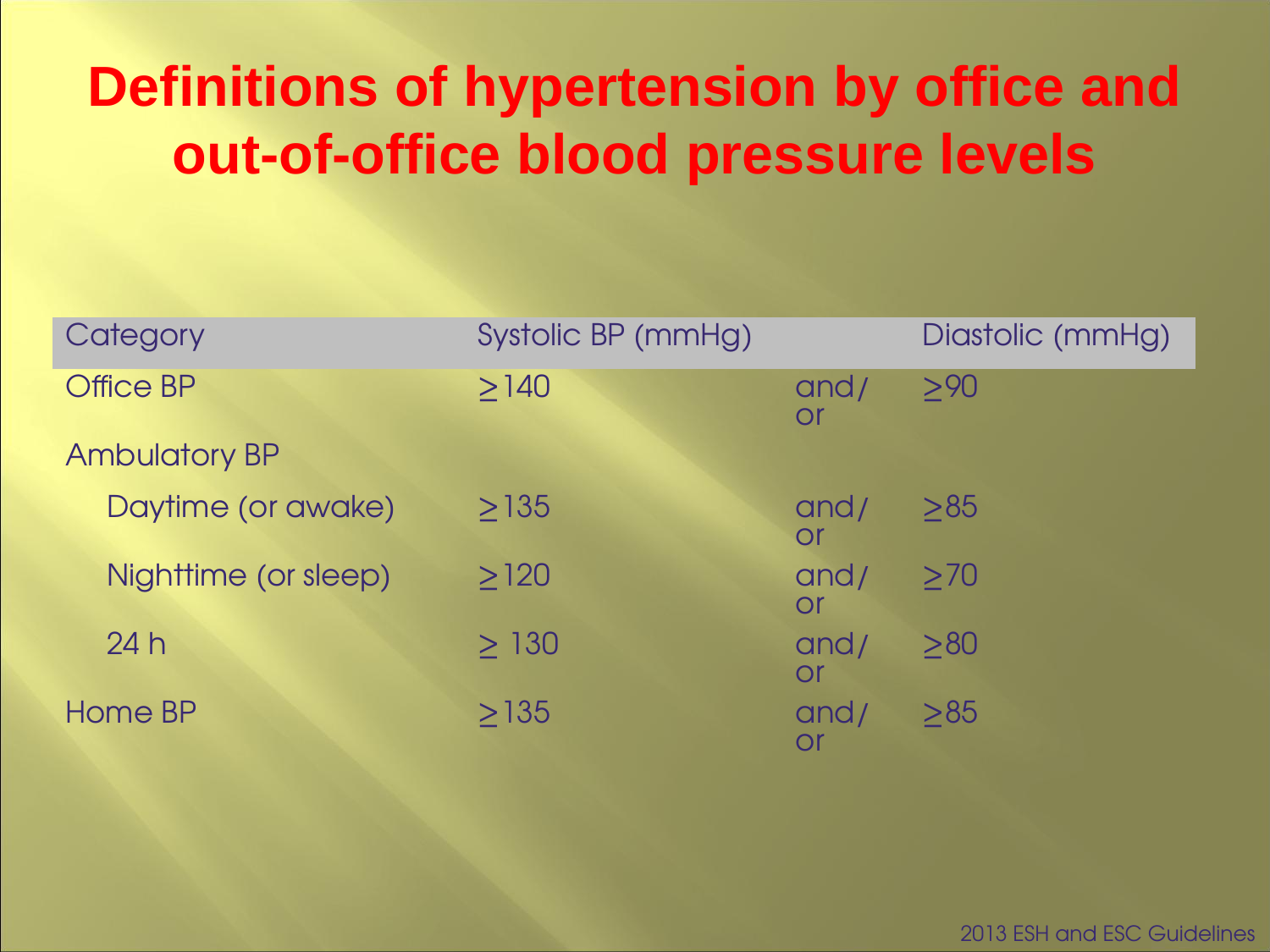

# Definitions of hypertension by office and out-of-office blood pressure levels
| Category | Systolic BP (mmHg) |  | Diastolic (mmHg) |
| --- | --- | --- | --- |
| Office BP | ≥140 | and/or | ≥90 |
| Ambulatory BP |  |  |  |
| Daytime (or awake) | ≥135 | and/or | ≥85 |
| Nighttime (or sleep) | ≥120 | and/or | ≥70 |
| 24 h | ≥ 130 | and/or | ≥80 |
| Home BP | ≥135 | and/or | ≥85 |
 2013 ESH and ESC Guidelines